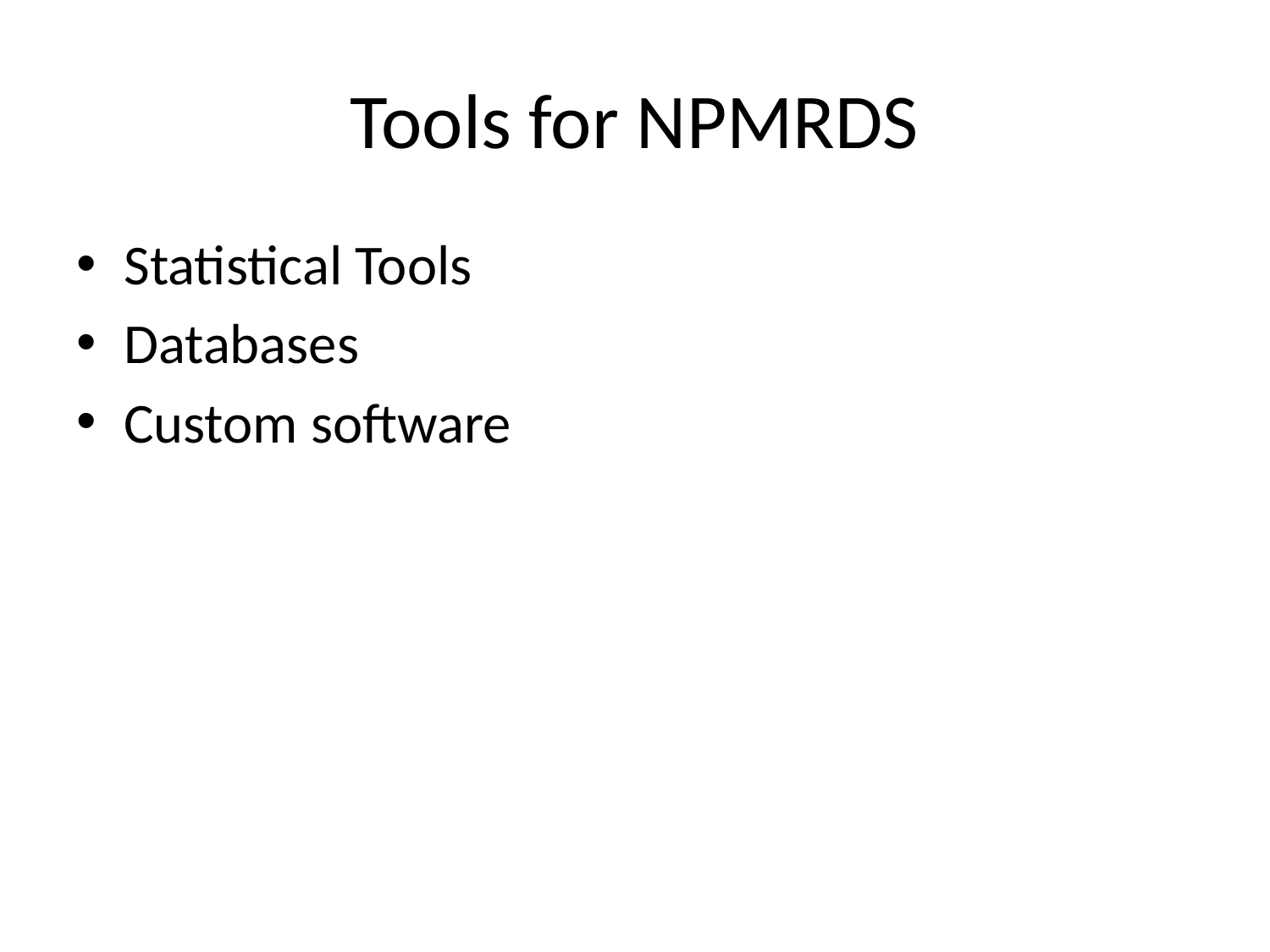

# Tools for NPMRDS
Statistical Tools
Databases
Custom software